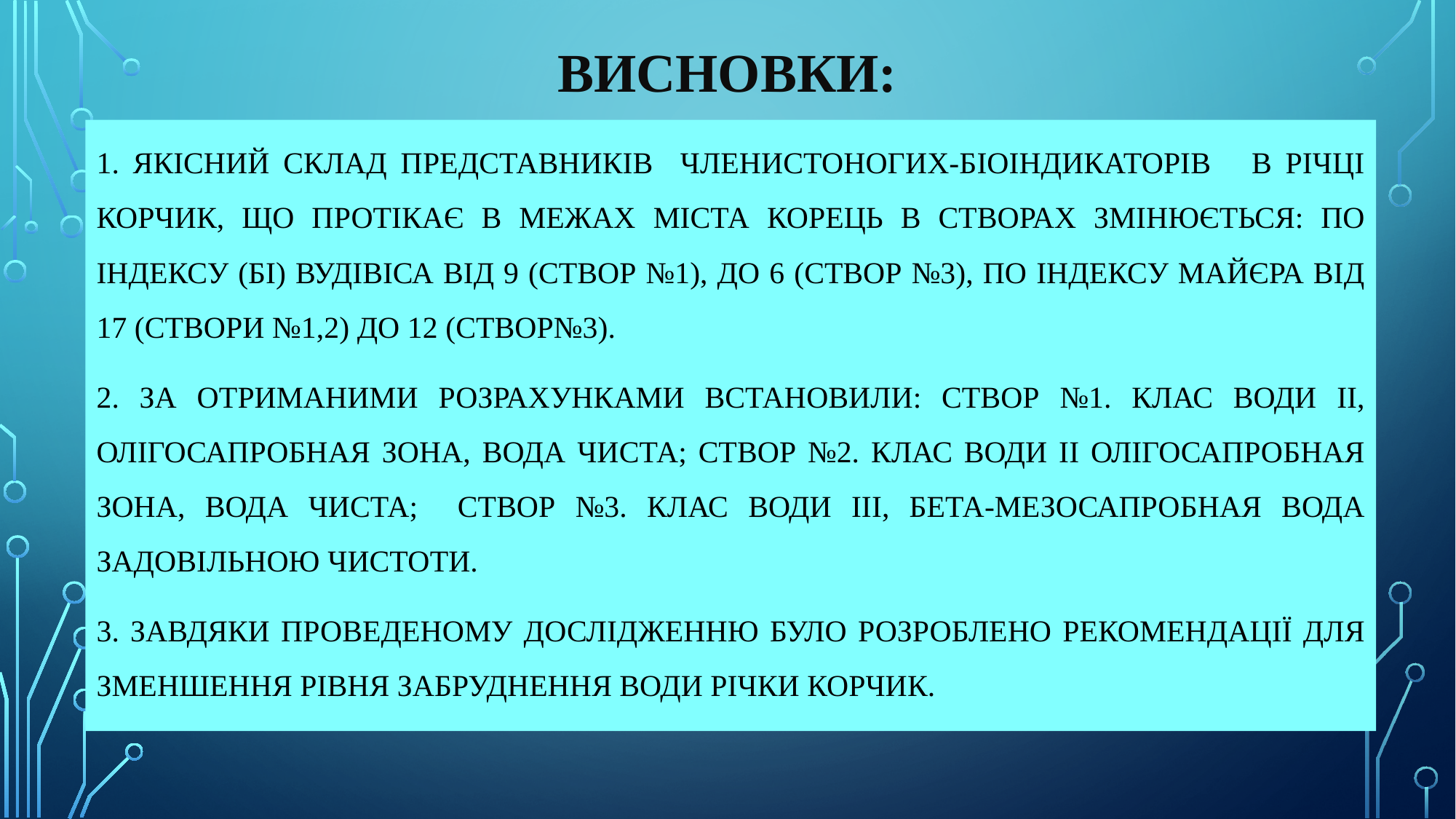

# Висновки:
1. Якісний склад представників  членистоногих-біоіндикаторів   в річці Корчик, що протікає в межах міста Корець в створах змінюється: по індексу (БІ) Вудівіса від 9 (створ №1), до 6 (створ №3), по індексу Майєра від 17 (створи №1,2) до 12 (створ№3).
2. За отриманими розрахунками встановили: створ №1. Клас води II, Олігосапробная зона, вода чиста; створ №2. Клас води II Олігосапробная зона, вода чиста;  створ №3. Клас води III, бета-мезосапробная вода задовільною чистоти.
3. Завдяки проведеному дослідженню було розроблено рекомендації для зменшення рівня забруднення води річки Корчик.